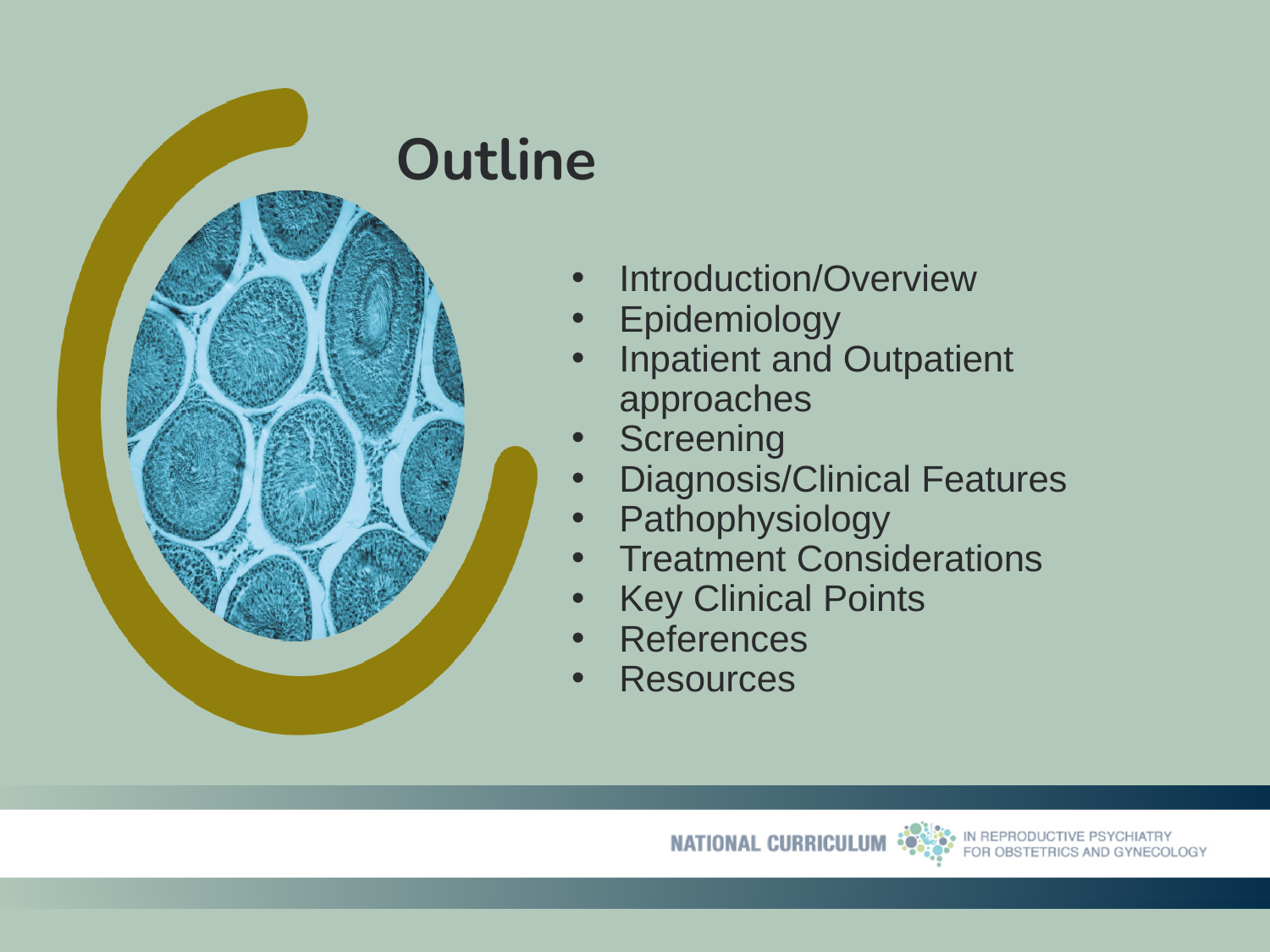

# Outline
Introduction/Overview
Epidemiology
Inpatient and Outpatient approaches
Screening
Diagnosis/Clinical Features
Pathophysiology
Treatment Considerations
Key Clinical Points
References
Resources